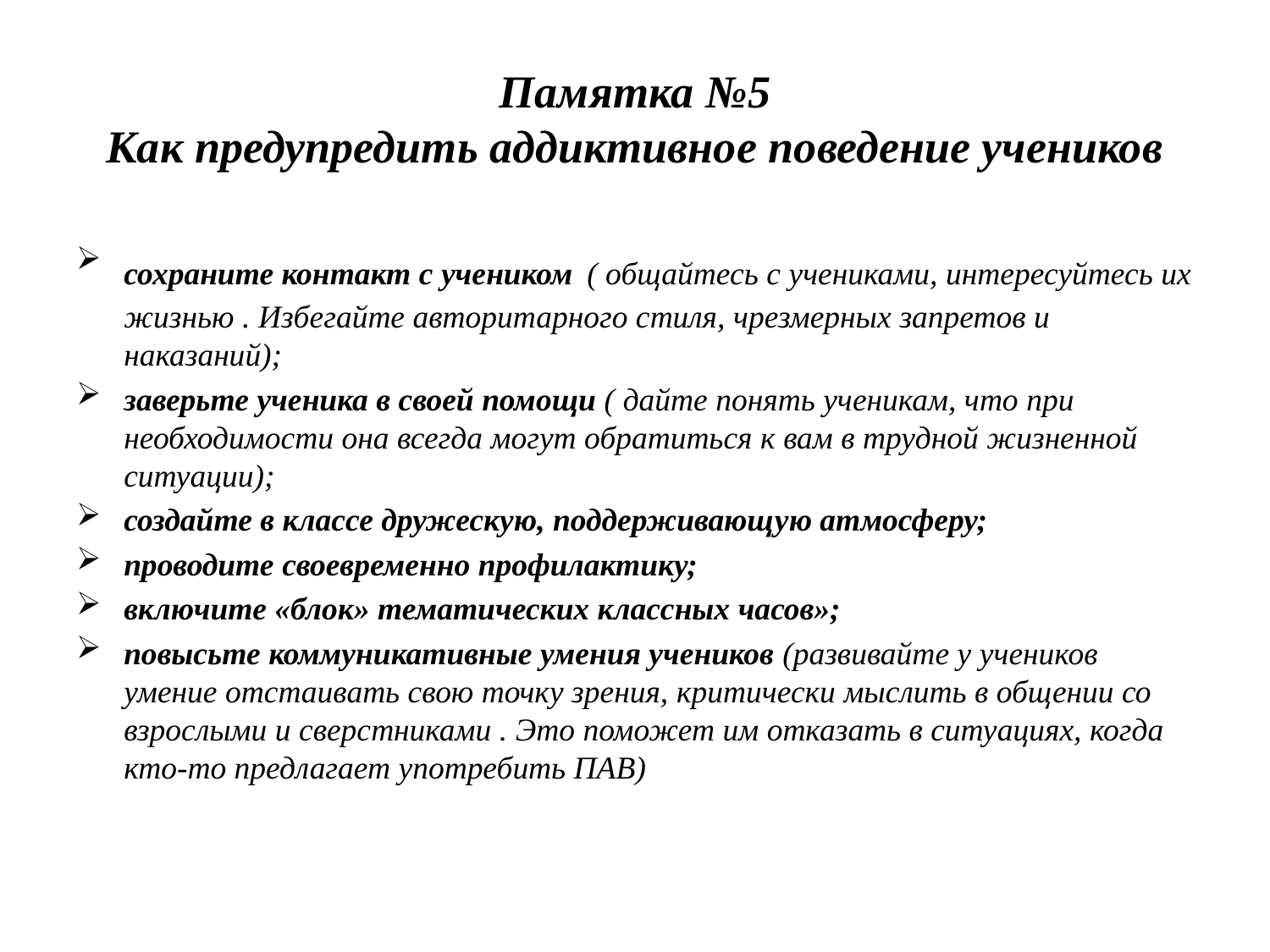

# Памятка №5 Как предупредить аддиктивное поведение учеников
сохраните контакт с учеником ( общайтесь с учениками, интересуйтесь их жизнью . Избегайте авторитарного стиля, чрезмерных запретов и наказаний);
заверьте ученика в своей помощи ( дайте понять ученикам, что при необходимости она всегда могут обратиться к вам в трудной жизненной ситуации);
создайте в классе дружескую, поддерживающую атмосферу;
проводите своевременно профилактику;
включите «блок» тематических классных часов»;
повысьте коммуникативные умения учеников (развивайте у учеников умение отстаивать свою точку зрения, критически мыслить в общении со взрослыми и сверстниками . Это поможет им отказать в ситуациях, когда кто-то предлагает употребить ПАВ)